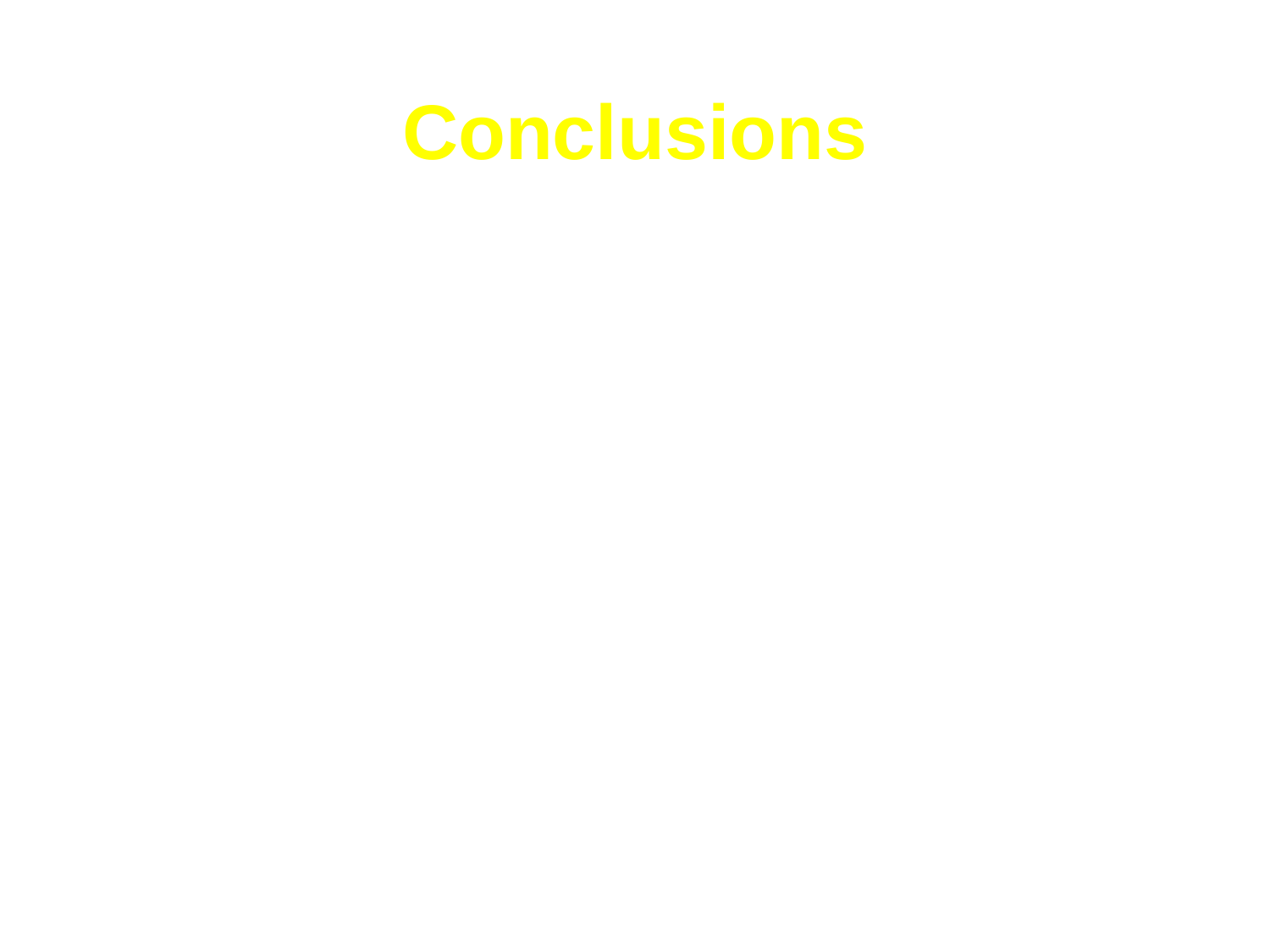

# Conclusions
Thus,
The mGPD can be considered a spendthrift
enzyme that significantly contributes to
obligatory thermogenesis
Alfadda, et al. Am J Phy Reg Comp Phy 287: R147-R156, 2004